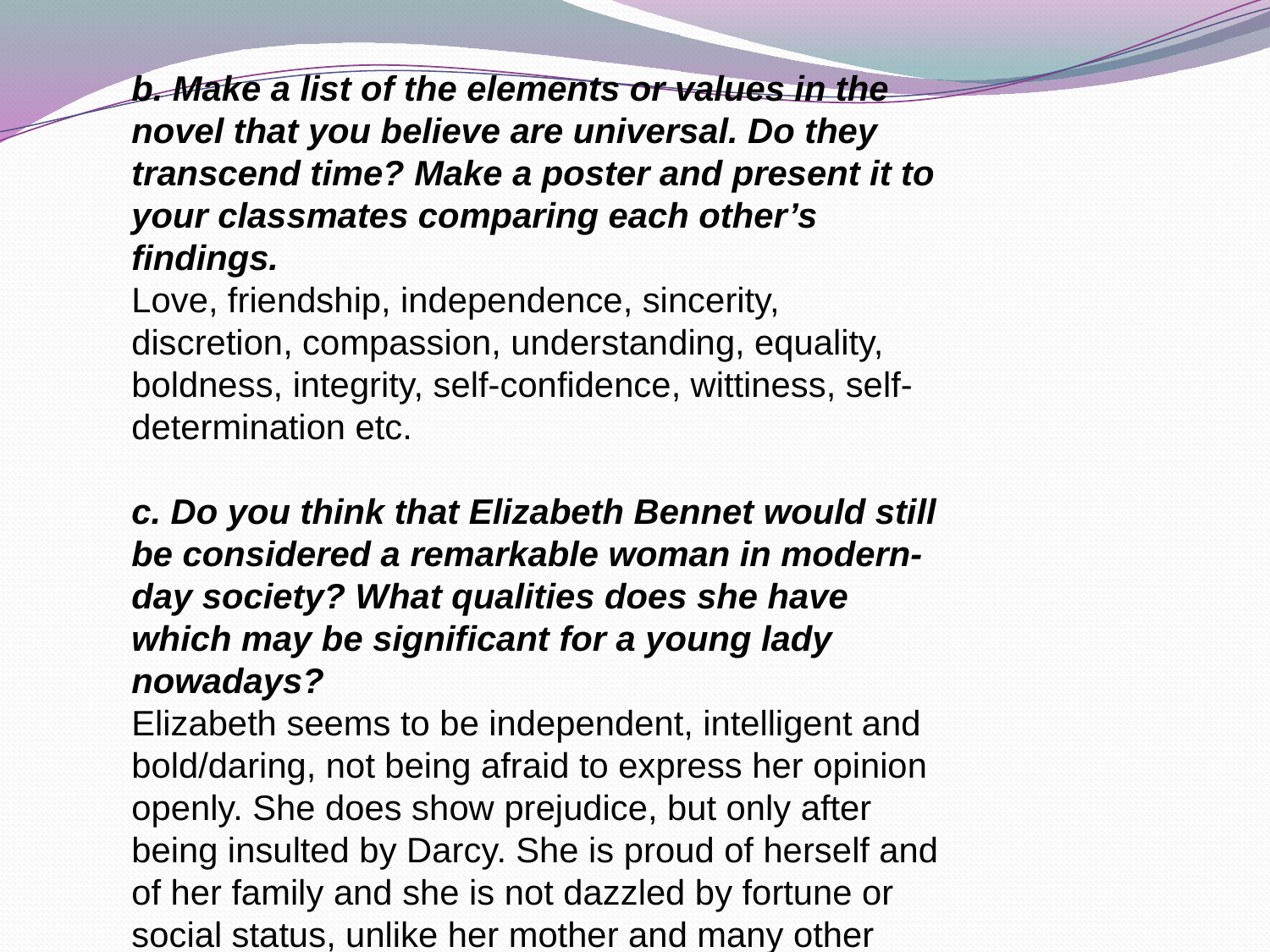

b. Make a list of the elements or values in the novel that you believe are universal. Do they transcend time? Make a poster and present it to your classmates comparing each other’s findings.
Love, friendship, independence, sincerity, discretion, compassion, understanding, equality, boldness, integrity, self-confidence, wittiness, self-determination etc.

c. Do you think that Elizabeth Bennet would still be considered a remarkable woman in modern-day society? What qualities does she have which may be significant for a young lady nowadays?
Elizabeth seems to be independent, intelligent and bold/daring, not being afraid to express her opinion openly. She does show prejudice, but only after being insulted by Darcy. She is proud of herself and of her family and she is not dazzled by fortune or social status, unlike her mother and many other women of her time. She also seems to be a good judge of other people’s character despite the fact that she can be very strict at times. She is probably aware of the fact that she is charming but she is far from conceited.
All these traits are positive, so Elizabeth would certainly be considered a remarkable woman even today.